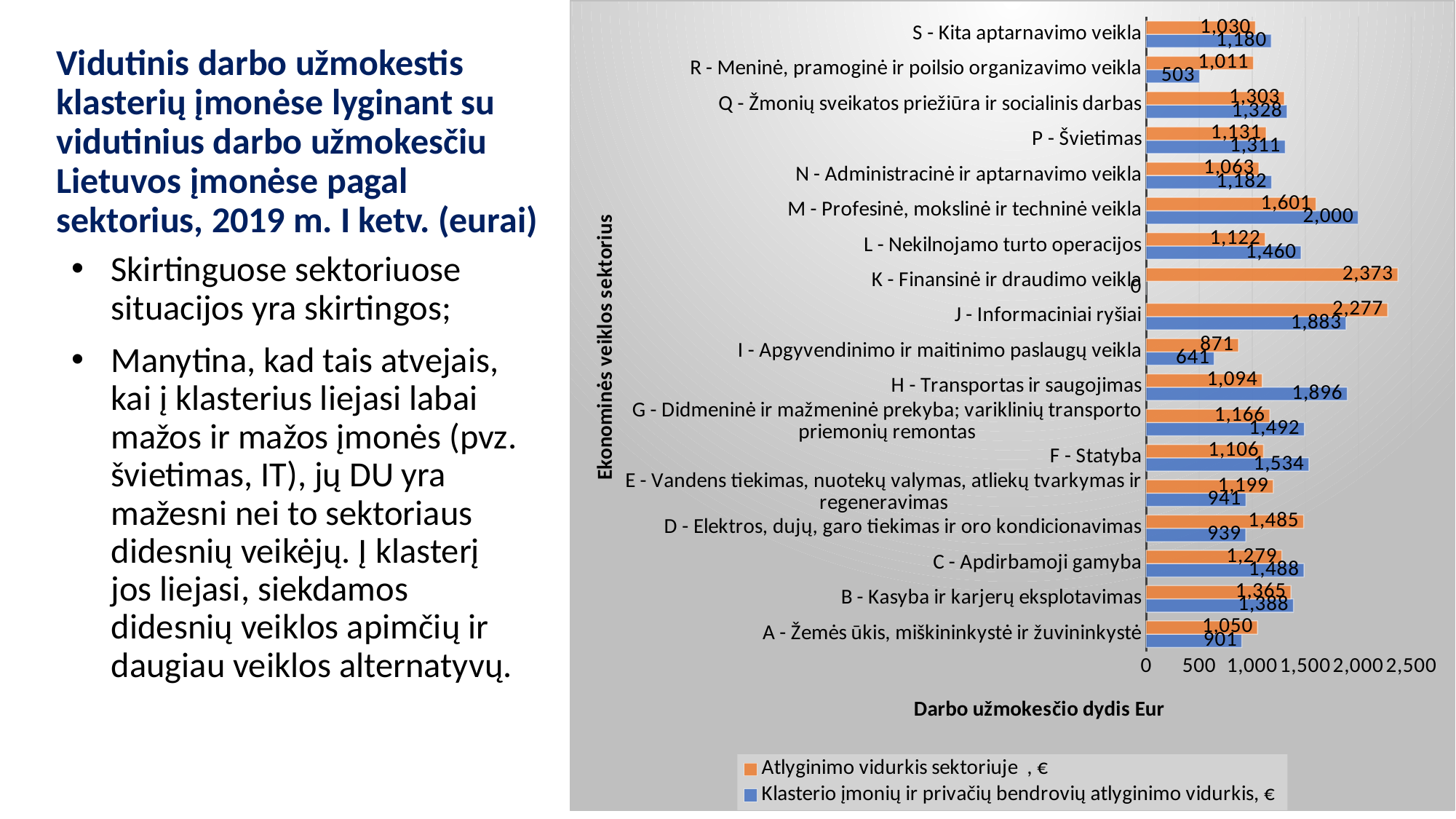

### Chart

| Category | Klasterio įmonių ir privačių bendrovių atlyginimo vidurkis, €  | Atlyginimo vidurkis sektoriuje  , €  |
|---|---|---|
| A - Žemės ūkis, miškininkystė ir žuvininkystė | 901.08 | 1049.7 |
| B - Kasyba ir karjerų eksplotavimas | 1387.81 | 1364.5 |
| C - Apdirbamoji gamyba | 1487.69 | 1278.7 |
| D - Elektros, dujų, garo tiekimas ir oro kondicionavimas | 938.88 | 1484.5 |
| E - Vandens tiekimas, nuotekų valymas, atliekų tvarkymas ir regeneravimas | 940.69 | 1198.7 |
| F - Statyba | 1534.08 | 1106.4 |
| G - Didmeninė ir mažmeninė prekyba; variklinių transporto priemonių remontas | 1492.07 | 1166.0 |
| H - Transportas ir saugojimas | 1895.63 | 1094.4 |
| I - Apgyvendinimo ir maitinimo paslaugų veikla | 641.2 | 871.0 |
| J - Informaciniai ryšiai | 1883.43 | 2277.3 |
| K - Finansinė ir draudimo veikla | 0.0 | 2372.5 |
| L - Nekilnojamo turto operacijos | 1460.25 | 1121.6 |
| M - Profesinė, mokslinė ir techninė veikla | 1999.56 | 1601.2 |
| N - Administracinė ir aptarnavimo veikla | 1182.26 | 1063.2 |
| P - Švietimas | 1311.31 | 1131.4 |
| Q - Žmonių sveikatos priežiūra ir socialinis darbas | 1328.34 | 1303.4 |
| R - Meninė, pramoginė ir poilsio organizavimo veikla | 503.47 | 1010.6 |
| S - Kita aptarnavimo veikla | 1179.9 | 1029.9 |
# Vidutinis darbo užmokestis klasterių įmonėse lyginant su vidutinius darbo užmokesčiu Lietuvos įmonėse pagal sektorius, 2019 m. I ketv. (eurai)
Skirtinguose sektoriuose situacijos yra skirtingos;
Manytina, kad tais atvejais, kai į klasterius liejasi labai mažos ir mažos įmonės (pvz. švietimas, IT), jų DU yra mažesni nei to sektoriaus didesnių veikėjų. Į klasterį jos liejasi, siekdamos didesnių veiklos apimčių ir daugiau veiklos alternatyvų.